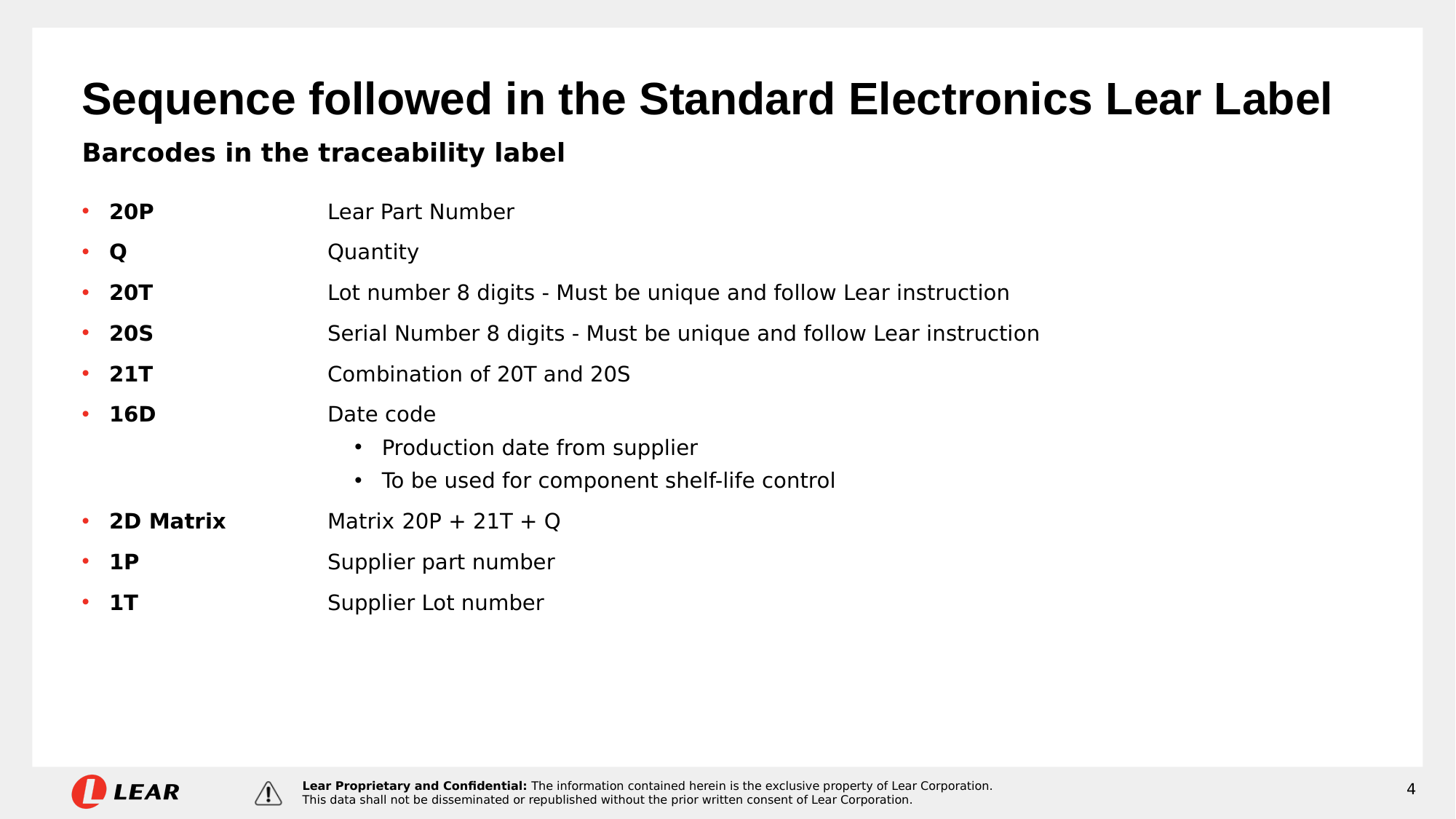

# Sequence followed in the Standard Electronics Lear Label
Barcodes in the traceability label
20P		Lear Part Number
Q		Quantity
20T		Lot number 8 digits - Must be unique and follow Lear instruction
20S		Serial Number 8 digits - Must be unique and follow Lear instruction
21T		Combination of 20T and 20S
16D		Date code
Production date from supplier
To be used for component shelf-life control
2D Matrix   	Matrix 20P + 21T + Q
1P		Supplier part number
1T		Supplier Lot number

4